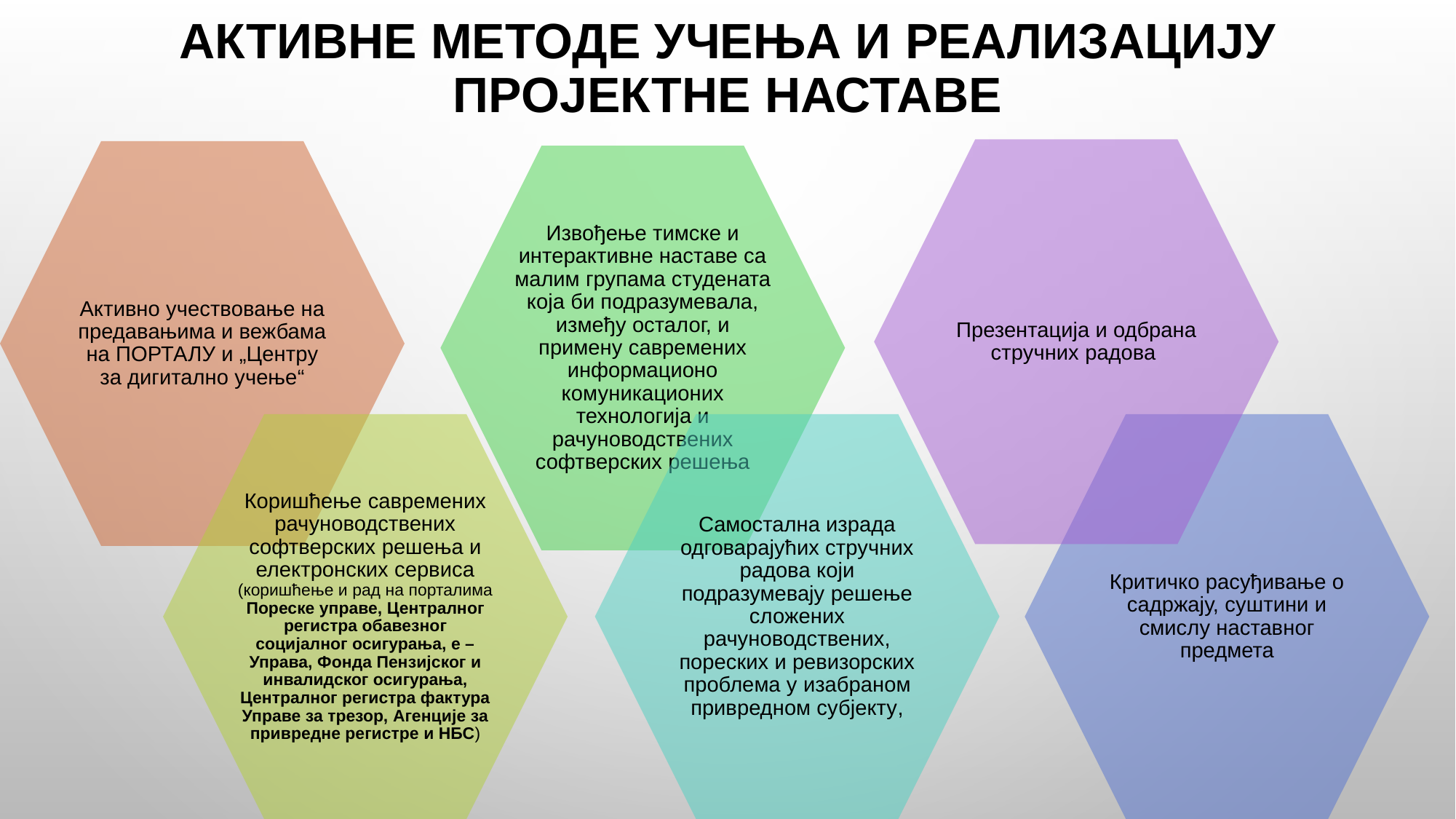

# активне методе учења и реализацију пројектне наставе
Aктивно учествовање на предавањима и вежбама на ПОРТАЛУ и „Центру за дигитално учење“
Коришћење савремених рачуноводствених софтверских решења и електронских сервиса (коришћење и рад на порталима Пореске управе, Централног регистра обавезног социјалног осигурања, е – Управа, Фонда Пензијског и инвалидског осигурања, Централног регистра фактура Управе за трезор, Агенције за привредне регистре и НБС)
Извођење тимске и интерактивне наставе са малим групама студената која би подразумевала, између осталог, и примену савремених информационо комуникационих технологија и рачуноводствених софтверских решења
Самостална израда одговарајућих стручних радова који подразумевају решење сложених рачуноводствених, пореских и ревизорских проблема у изабраном привредном субјекту,
Критичко расуђивање о садржају, суштини и смислу наставног предмета
Презентација и одбрана стручних радова